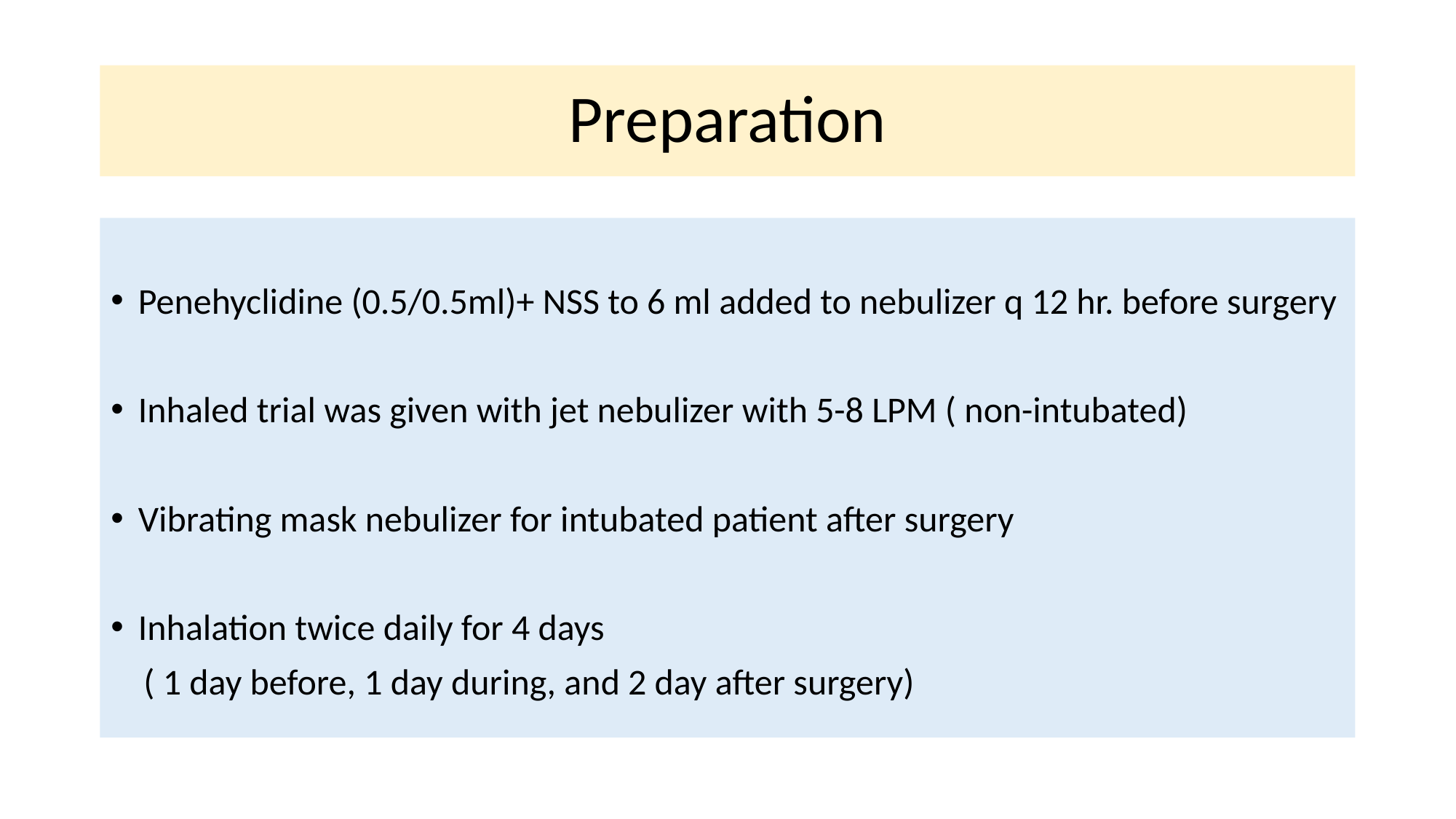

# Preparation

Penehyclidine (0.5/0.5ml)+ NSS to 6 ml added to nebulizer q 12 hr. before surgery

Inhaled trial was given with jet nebulizer with 5-8 LPM ( non-intubated)

Vibrating mask nebulizer for intubated patient after surgery

Inhalation twice daily for 4 days
    ( 1 day before, 1 day during, and 2 day after surgery)